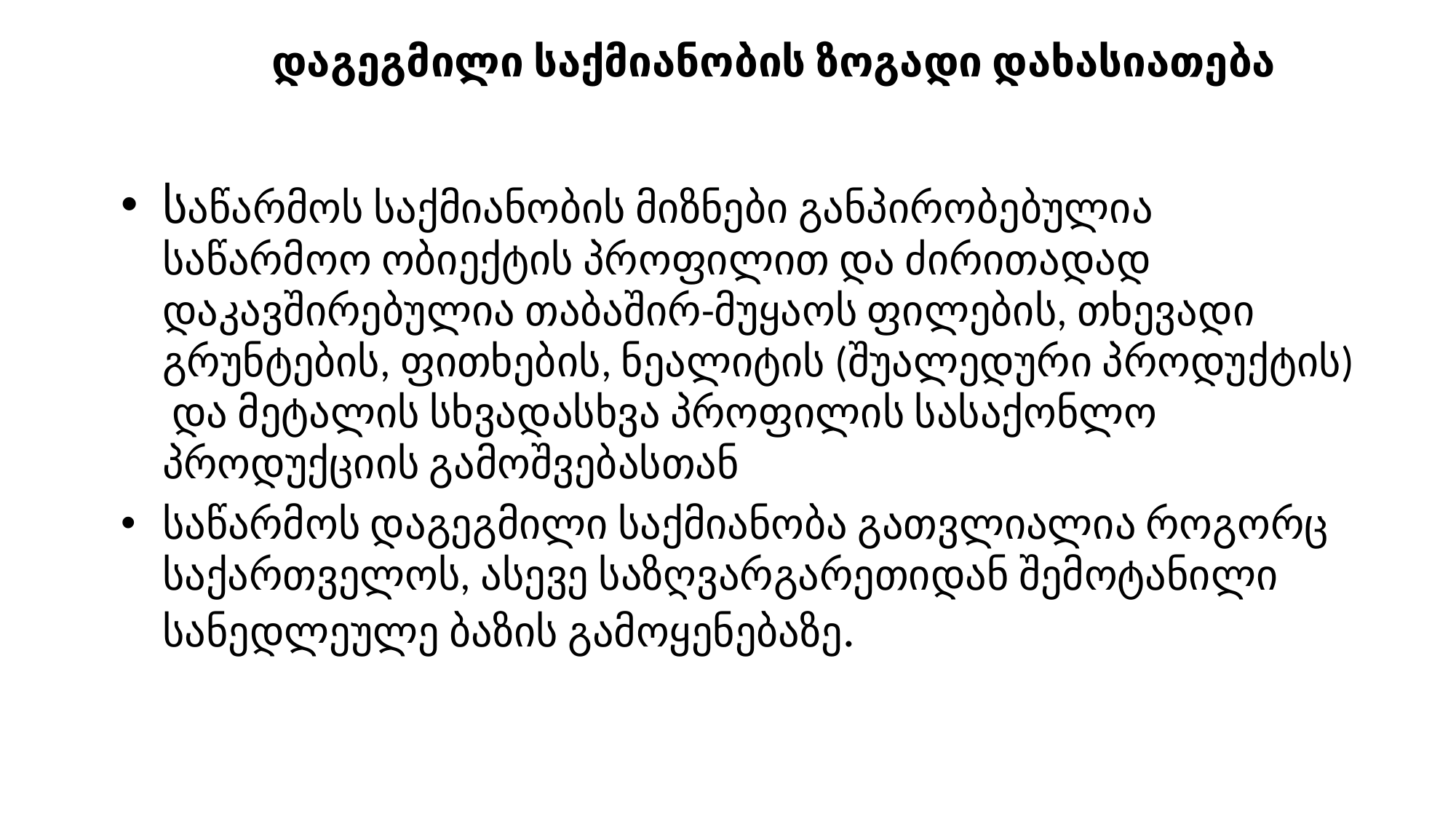

# დაგეგმილი საქმიანობის ზოგადი დახასიათება
საწარმოს საქმიანობის მიზნები განპირობებულია საწარმოო ობიექტის პროფილით და ძირითადად დაკავშირებულია თაბაშირ-მუყაოს ფილების, თხევადი გრუნტების, ფითხების, ნეალიტის (შუალედური პროდუქტის)  და მეტალის სხვადასხვა პროფილის სასაქონლო პროდუქციის გამოშვებასთან
საწარმოს დაგეგმილი საქმიანობა გათვლიალია როგორც საქართველოს, ასევე საზღვარგარეთიდან შემოტანილი სანედლეულე ბაზის გამოყენებაზე.